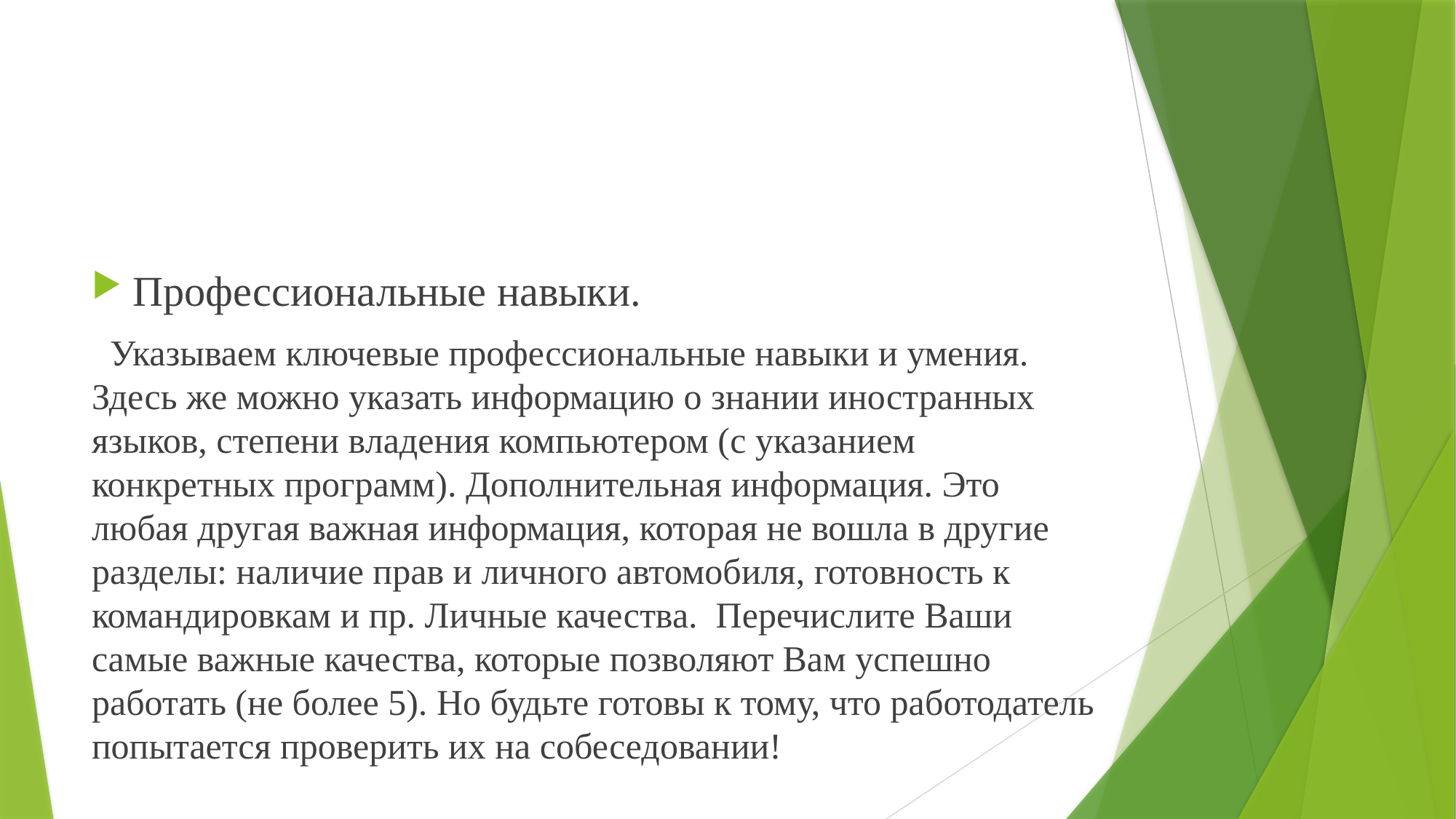

#
Профессиональные навыки.
  Указываем ключевые профессиональные навыки и умения. Здесь же можно указать информацию о знании иностранных языков, степени владения компьютером (с указанием конкретных программ). Дополнительная информация. Это любая другая важная информация, которая не вошла в другие разделы: наличие прав и личного автомобиля, готовность к командировкам и пр. Личные качества.  Перечислите Ваши самые важные качества, которые позволяют Вам успешно работать (не более 5). Но будьте готовы к тому, что работодатель попытается проверить их на собеседовании!